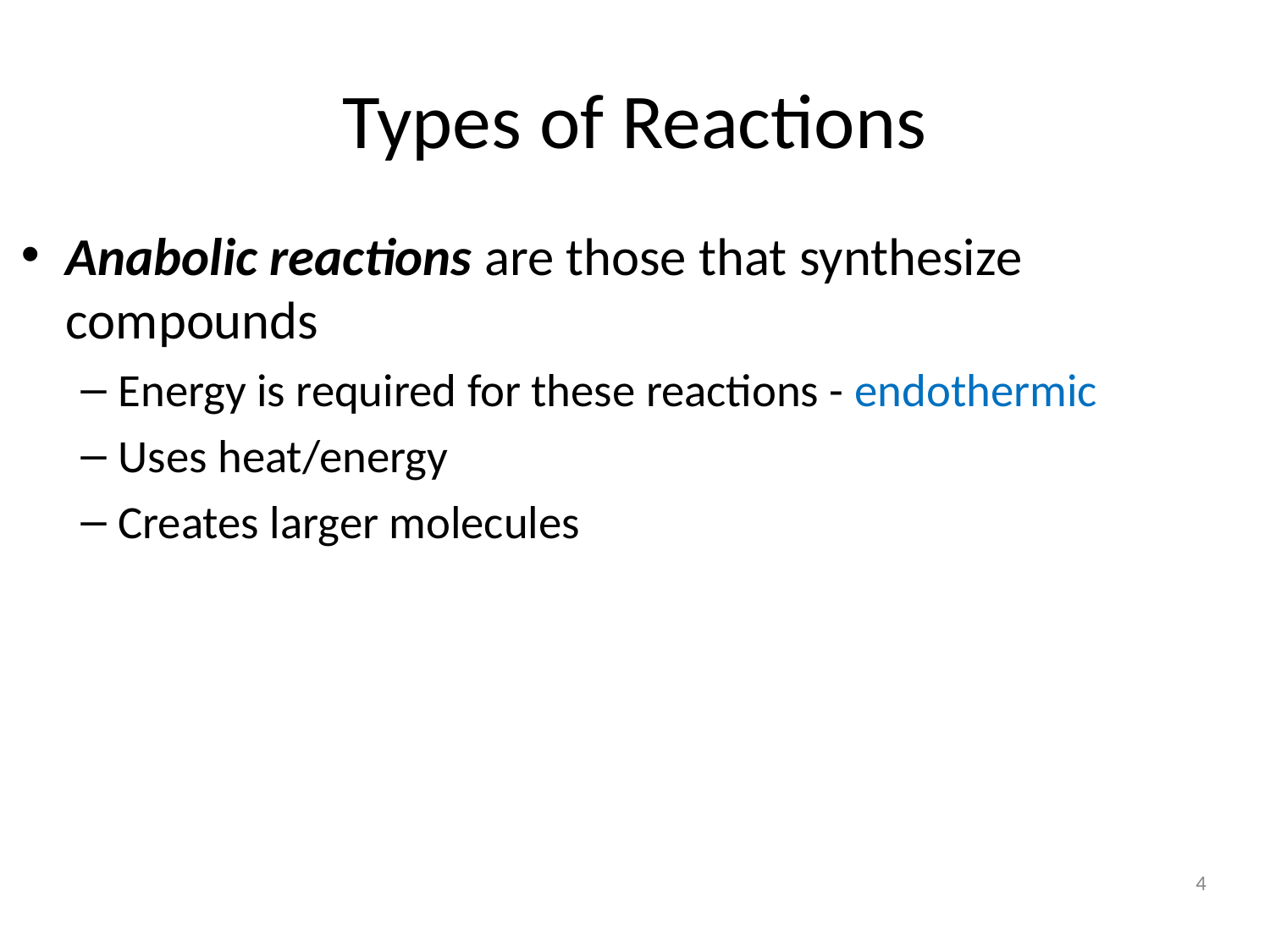

# Types of Reactions
Anabolic reactions are those that synthesize compounds
Energy is required for these reactions - endothermic
Uses heat/energy
Creates larger molecules
4